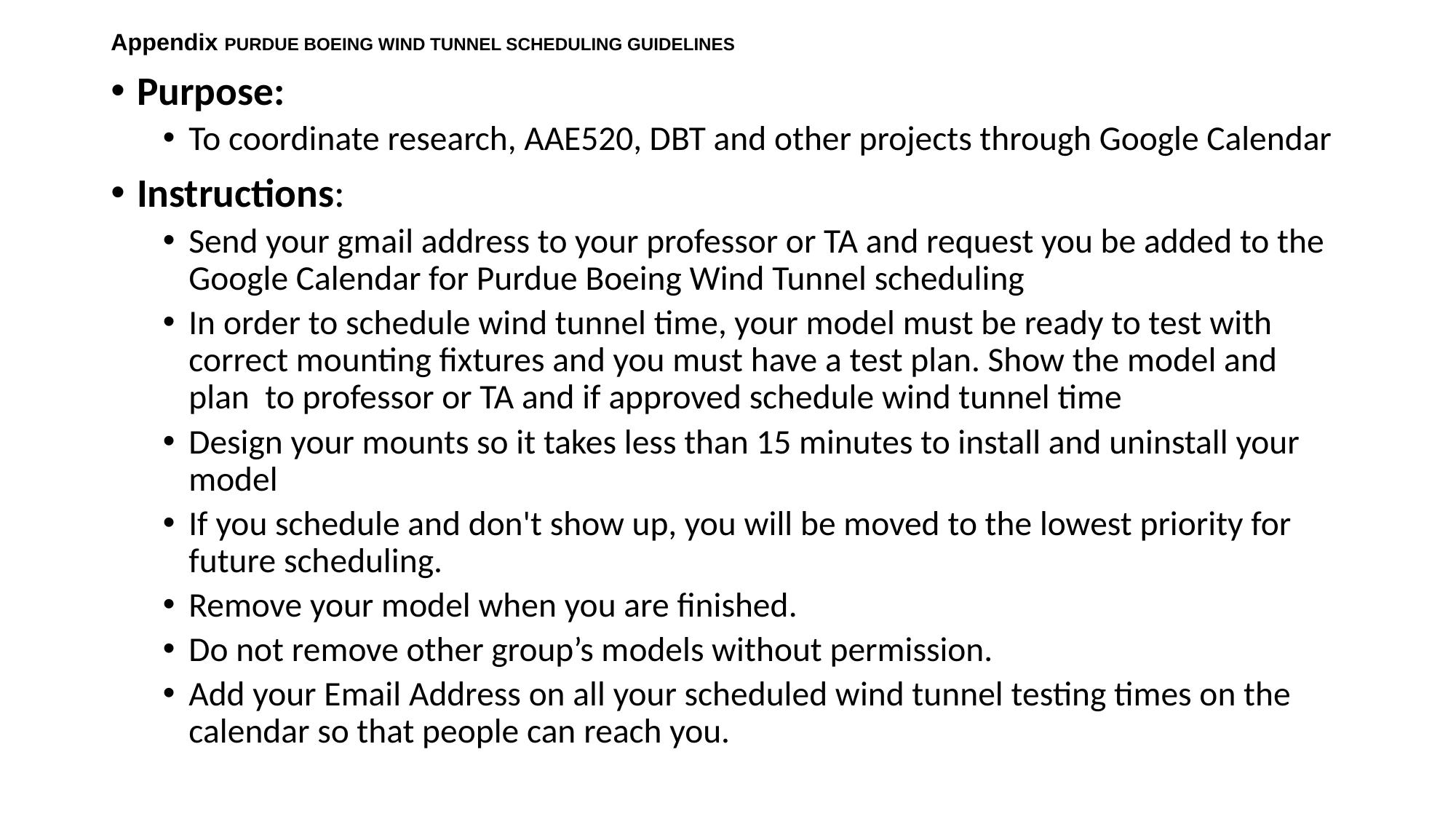

# Appendix PURDUE BOEING WIND TUNNEL SCHEDULING GUIDELINES
Purpose:
To coordinate research, AAE520, DBT and other projects through Google Calendar
Instructions:
Send your gmail address to your professor or TA and request you be added to the Google Calendar for Purdue Boeing Wind Tunnel scheduling
In order to schedule wind tunnel time, your model must be ready to test with correct mounting fixtures and you must have a test plan. Show the model and plan  to professor or TA and if approved schedule wind tunnel time
Design your mounts so it takes less than 15 minutes to install and uninstall your model
If you schedule and don't show up, you will be moved to the lowest priority for future scheduling.
Remove your model when you are finished.
Do not remove other group’s models without permission.
Add your Email Address on all your scheduled wind tunnel testing times on the calendar so that people can reach you.